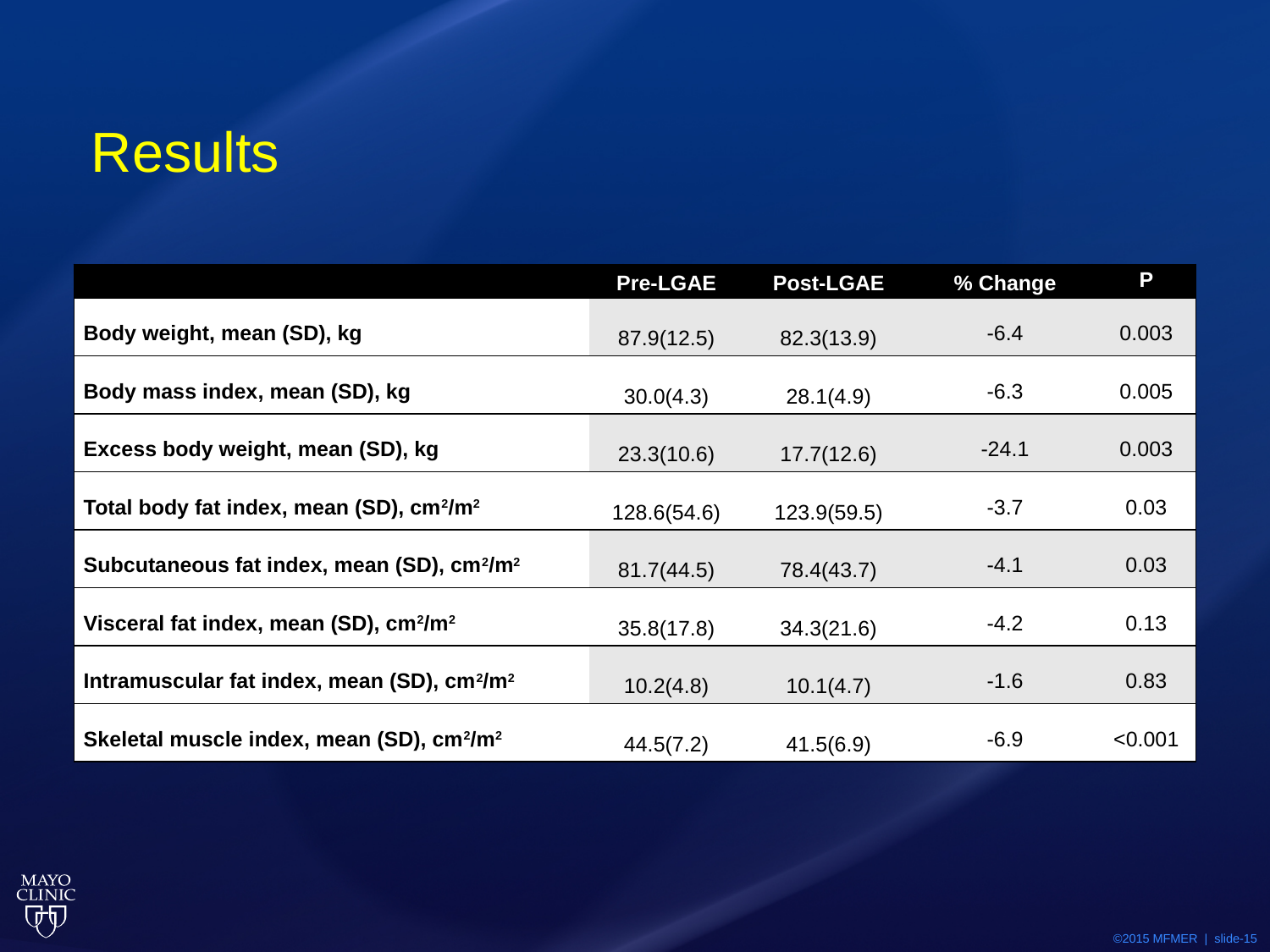

# Results
|  | Pre-LGAE | Post-LGAE | % Change | P |
| --- | --- | --- | --- | --- |
| Body weight, mean (SD), kg | 87.9(12.5) | 82.3(13.9) | -6.4 | 0.003 |
| Body mass index, mean (SD), kg | 30.0(4.3) | 28.1(4.9) | -6.3 | 0.005 |
| Excess body weight, mean (SD), kg | 23.3(10.6) | 17.7(12.6) | -24.1 | 0.003 |
| Total body fat index, mean (SD), cm2/m2 | 128.6(54.6) | 123.9(59.5) | -3.7 | 0.03 |
| Subcutaneous fat index, mean (SD), cm2/m2 | 81.7(44.5) | 78.4(43.7) | -4.1 | 0.03 |
| Visceral fat index, mean (SD), cm2/m2 | 35.8(17.8) | 34.3(21.6) | -4.2 | 0.13 |
| Intramuscular fat index, mean (SD), cm2/m2 | 10.2(4.8) | 10.1(4.7) | -1.6 | 0.83 |
| Skeletal muscle index, mean (SD), cm2/m2 | 44.5(7.2) | 41.5(6.9) | -6.9 | <0.001 |